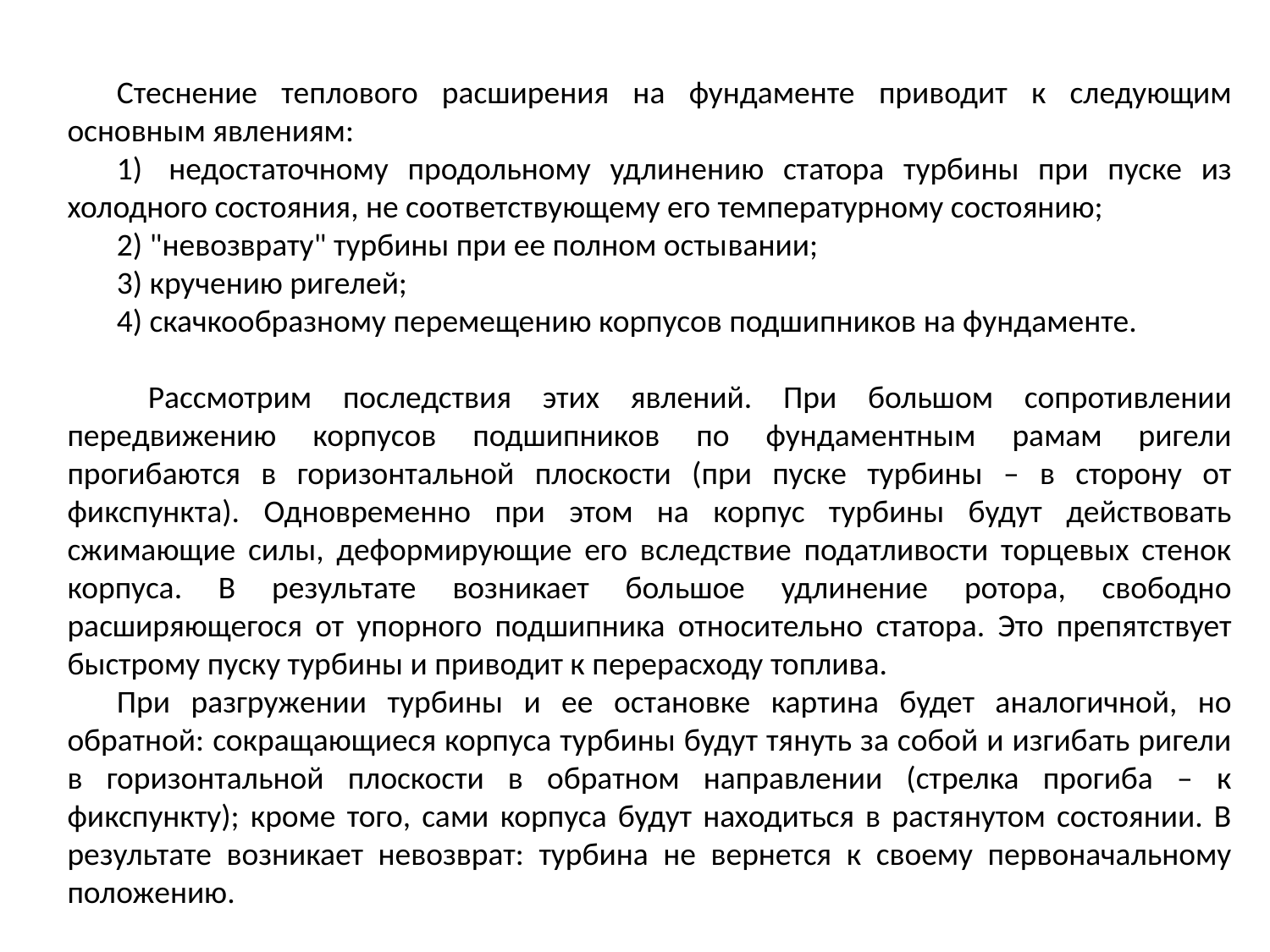

Стеснение теплового расширения на фундаменте приводит к следующим основным явлениям:
1)  недостаточному продольному удлинению статора турбины при пуске из холодного состояния, не соответствующему его температурному состоянию;
2) "невозврату" турбины при ее полном осты­вании;
3) кручению ригелей;
4) скачкообразному перемещению корпусов подшипников на фундаменте.

 Рассмотрим последствия этих явлений. При большом сопротивлении передвижению корпусов подшипников по фундаментным рамам ригели прогибаются в горизонтальной плоскости (при пуске турбины – в сторону от фикспункта). Одновременно при этом на корпус турбины будут действовать сжимающие силы, деформирующие его вследствие податливости торцевых стенок корпуса. В результате возникает большое удлинение ротора, свободно расширяющегося от упорного подшипника относительно статора. Это препятствует быстрому пуску турбины и приводит к перерасходу топлива.
При разгружении турбины и ее остановке картина будет аналогичной, но обратной: сокращающиеся корпуса турбины будут тянуть за собой и изгибать ригели в горизонтальной плоскости в обратном направлении (стрелка прогиба – к фикспункту); кроме того, сами корпуса будут находиться в растянутом состоянии. В результате возникает невозврат: турбина не вернется к своему первоначальному положению.